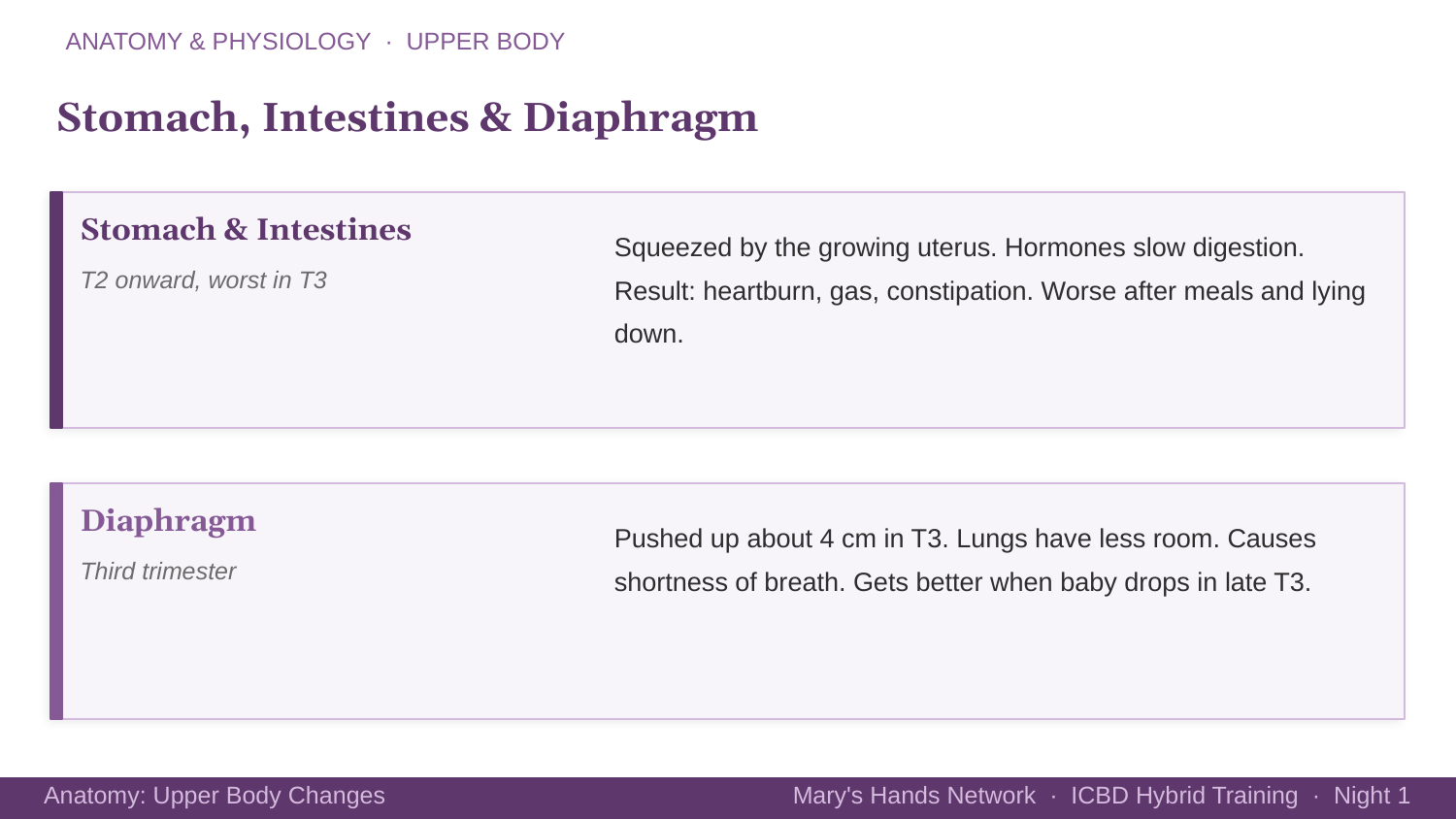

ANATOMY & PHYSIOLOGY  ·  UPPER BODY
Stomach, Intestines & Diaphragm

Stomach & Intestines

Squeezed by the growing uterus. Hormones slow digestion. Result: heartburn, gas, constipation. Worse after meals and lying down.
T2 onward, worst in T3

Diaphragm

Pushed up about 4 cm in T3. Lungs have less room. Causes shortness of breath. Gets better when baby drops in late T3.
Third trimester

Mary's Hands Network  ·  ICBD Hybrid Training  ·  Night 1
Anatomy: Upper Body Changes